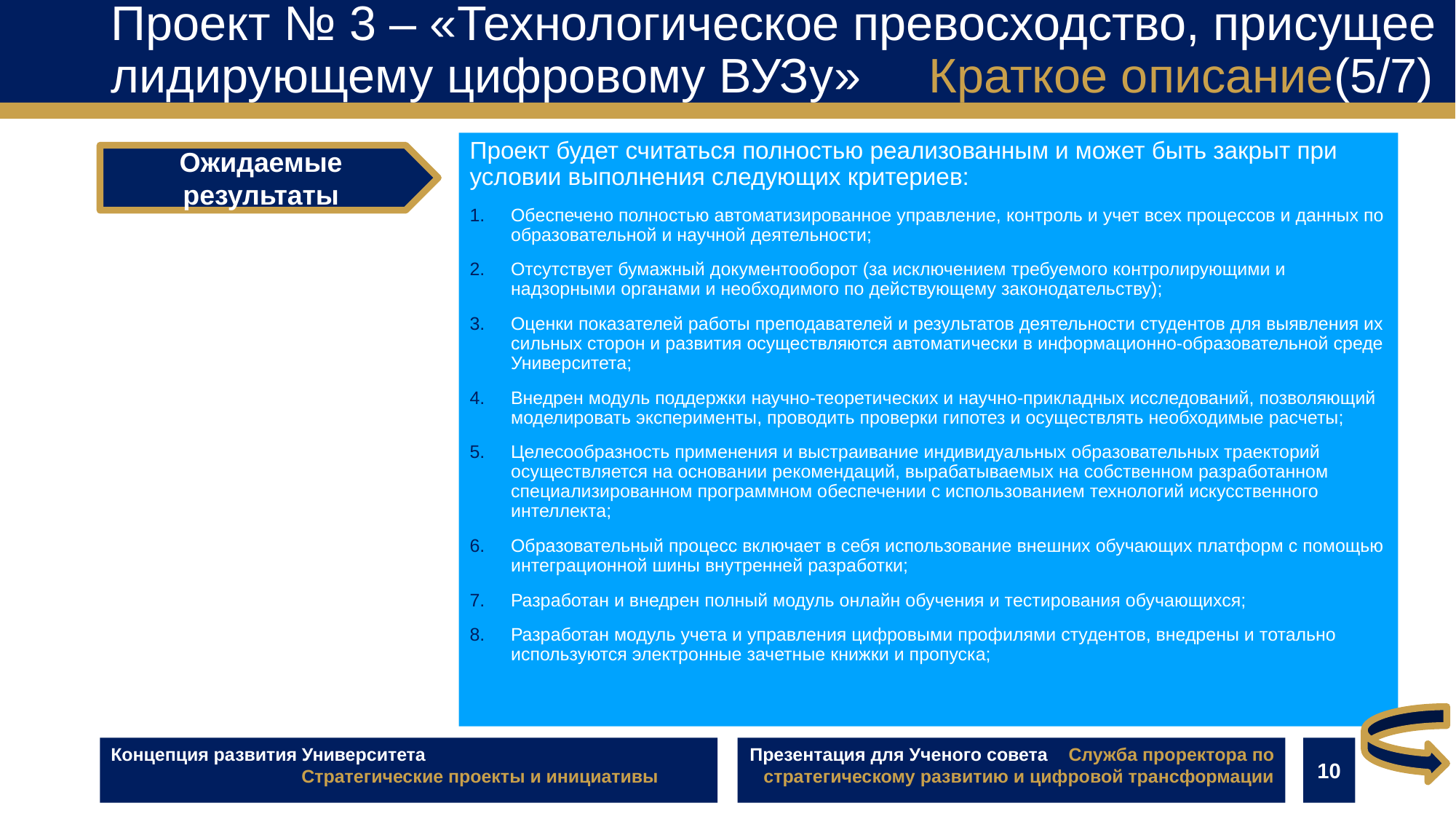

Проект № 3 – «Технологическое превосходство, присущее лидирующему цифровому ВУЗу»     Краткое описание(5/7)
Проект будет считаться полностью реализованным и может быть закрыт при условии выполнения следующих критериев:
Обеспечено полностью автоматизированное управление, контроль и учет всех процессов и данных по образовательной и научной деятельности;
Отсутствует бумажный документооборот (за исключением требуемого контролирующими и надзорными органами и необходимого по действующему законодательству);
Оценки показателей работы преподавателей и результатов деятельности студентов для выявления их сильных сторон и развития осуществляются автоматически в информационно-образовательной среде Университета;
Внедрен модуль поддержки научно-теоретических и научно-прикладных исследований, позволяющий моделировать эксперименты, проводить проверки гипотез и осуществлять необходимые расчеты;
Целесообразность применения и выстраивание индивидуальных образовательных траекторий осуществляется на основании рекомендаций, вырабатываемых на собственном разработанном специализированном программном обеспечении с использованием технологий искусственного интеллекта;
Образовательный процесс включает в себя использование внешних обучающих платформ с помощью интеграционной шины внутренней разработки;
Разработан и внедрен полный модуль онлайн обучения и тестирования обучающихся;
Разработан модуль учета и управления цифровыми профилями студентов, внедрены и тотально используются электронные зачетные книжки и пропуска;
Ожидаемые результаты

Концепция развития Университета
	                Стратегические проекты и инициативы
Презентация для Ученого совета    Служба проректора по стратегическому развитию и цифровой трансформации
10